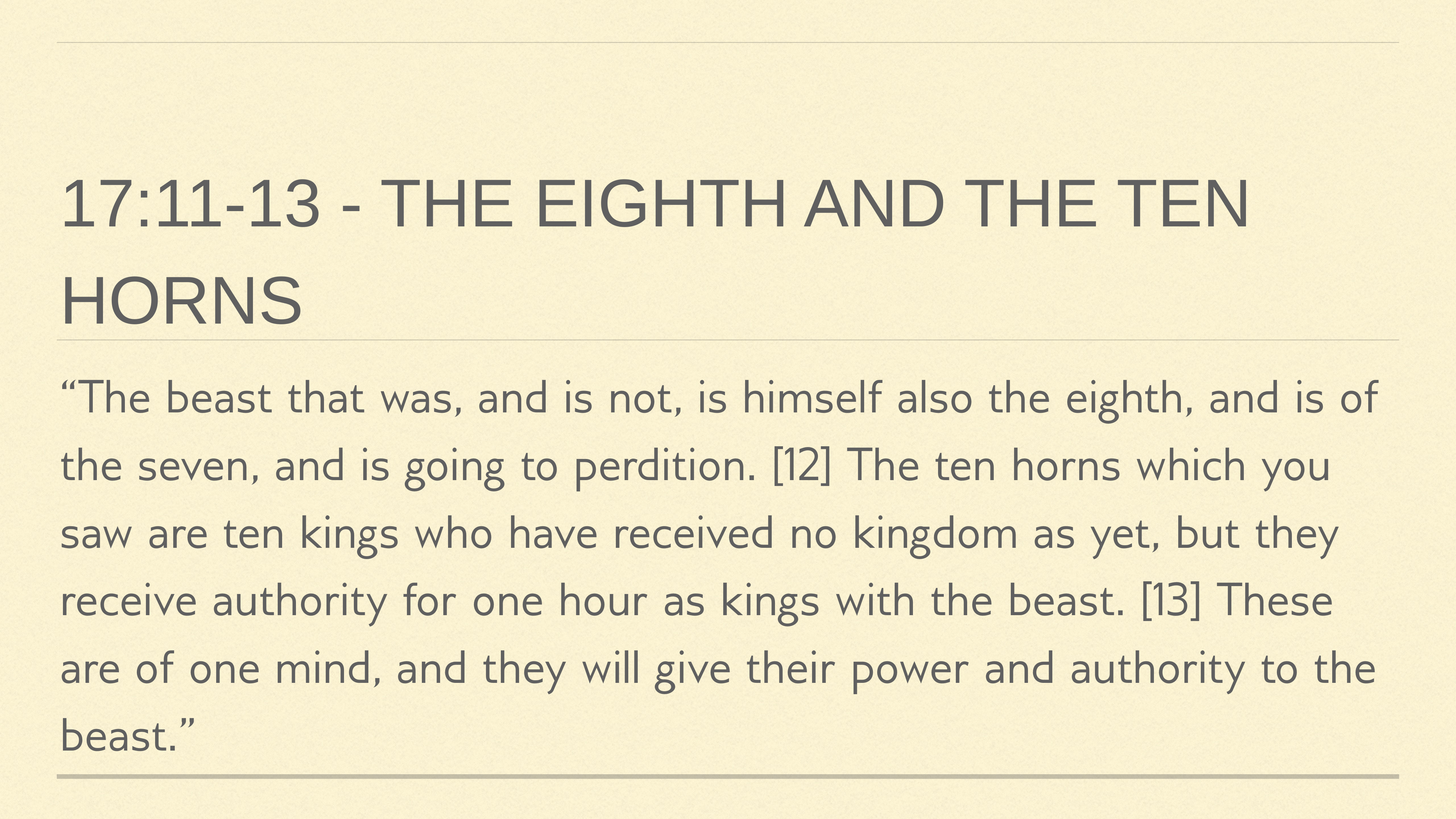

# 17:11-13 - the eighth and the ten horns
“The beast that was, and is not, is himself also the eighth, and is of the seven, and is going to perdition. [12] The ten horns which you saw are ten kings who have received no kingdom as yet, but they receive authority for one hour as kings with the beast. [13] These are of one mind, and they will give their power and authority to the beast.”